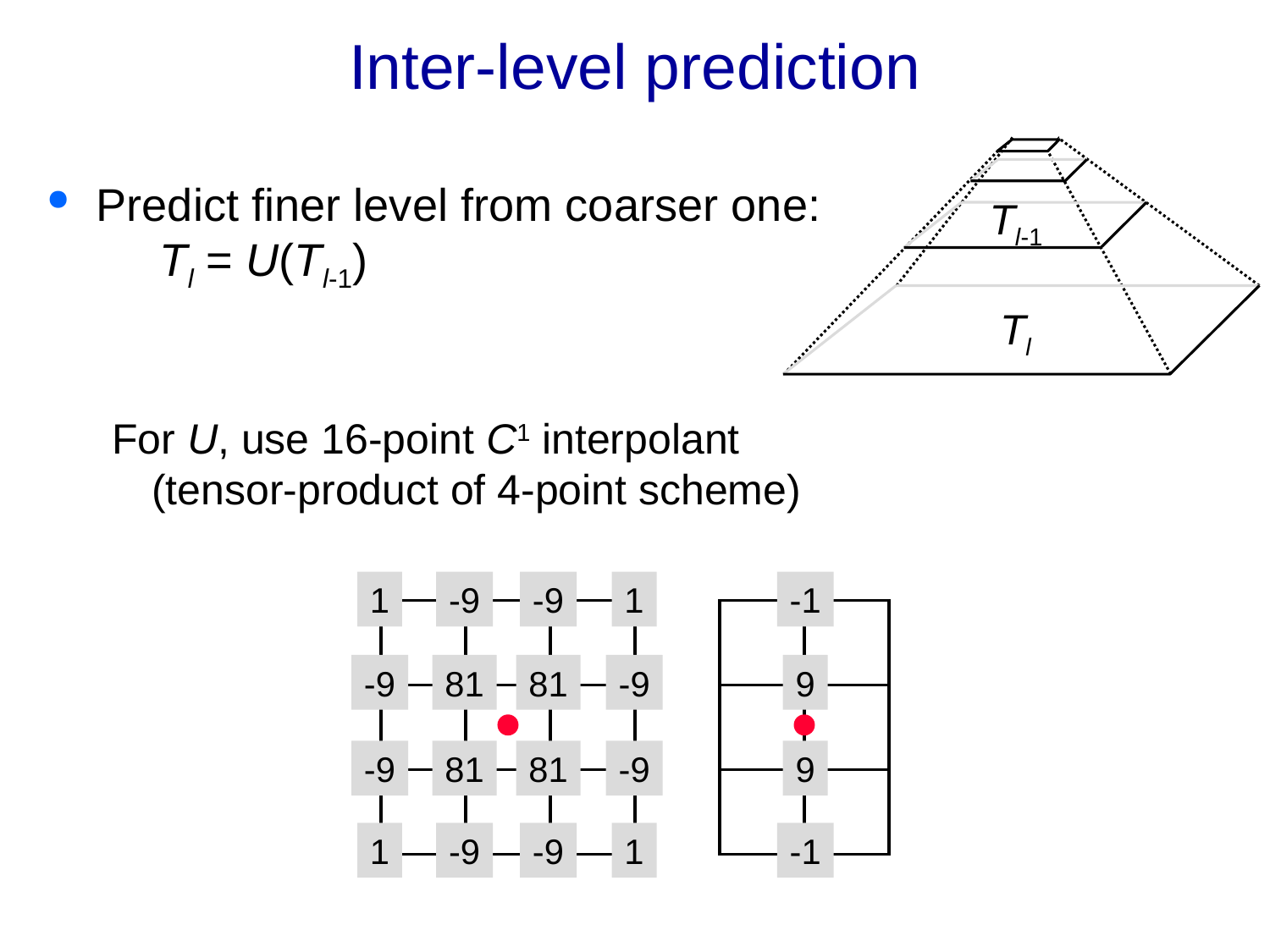

# Inter-level prediction

Predict finer level from coarser one:
     Tl = U(Tl-1)
For U, use 16-point C1 interpolant
(tensor-product of 4-point scheme)
Tl-1
Tl
1
-9
-9
1
-1

-9
81
81
-9
9

-9
81
81
-9
9

1
-9
-9
1
-1